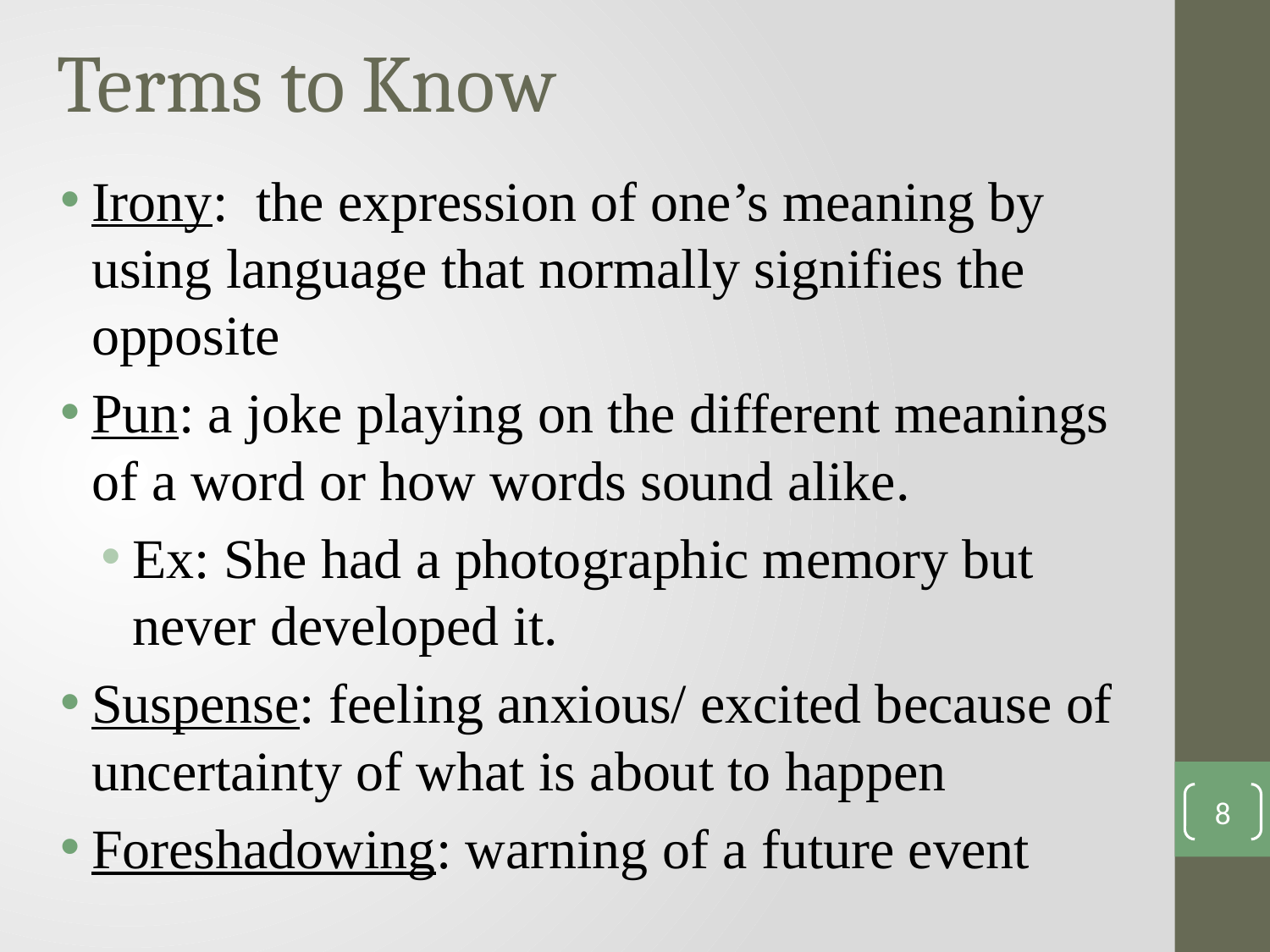

# Terms to Know
Irony:  the expression of one’s meaning by using language that normally signifies the opposite
Pun: a joke playing on the different meanings of a word or how words sound alike.
Ex: She had a photographic memory but never developed it.
Suspense: feeling anxious/ excited because of uncertainty of what is about to happen
Foreshadowing: warning of a future event

8